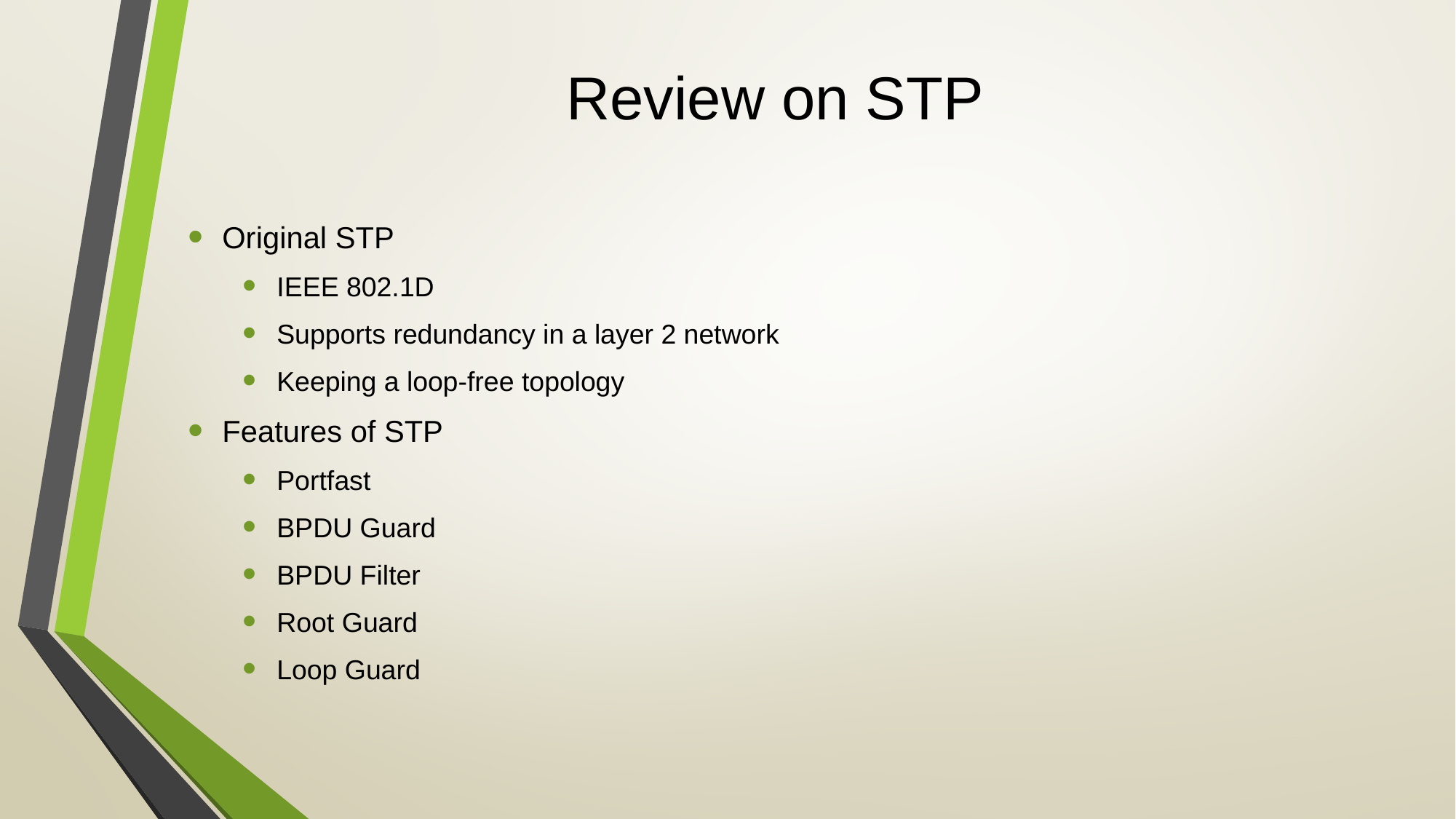

# Review on STP
Original STP
IEEE 802.1D
Supports redundancy in a layer 2 network
Keeping a loop-free topology
Features of STP
Portfast
BPDU Guard
BPDU Filter
Root Guard
Loop Guard